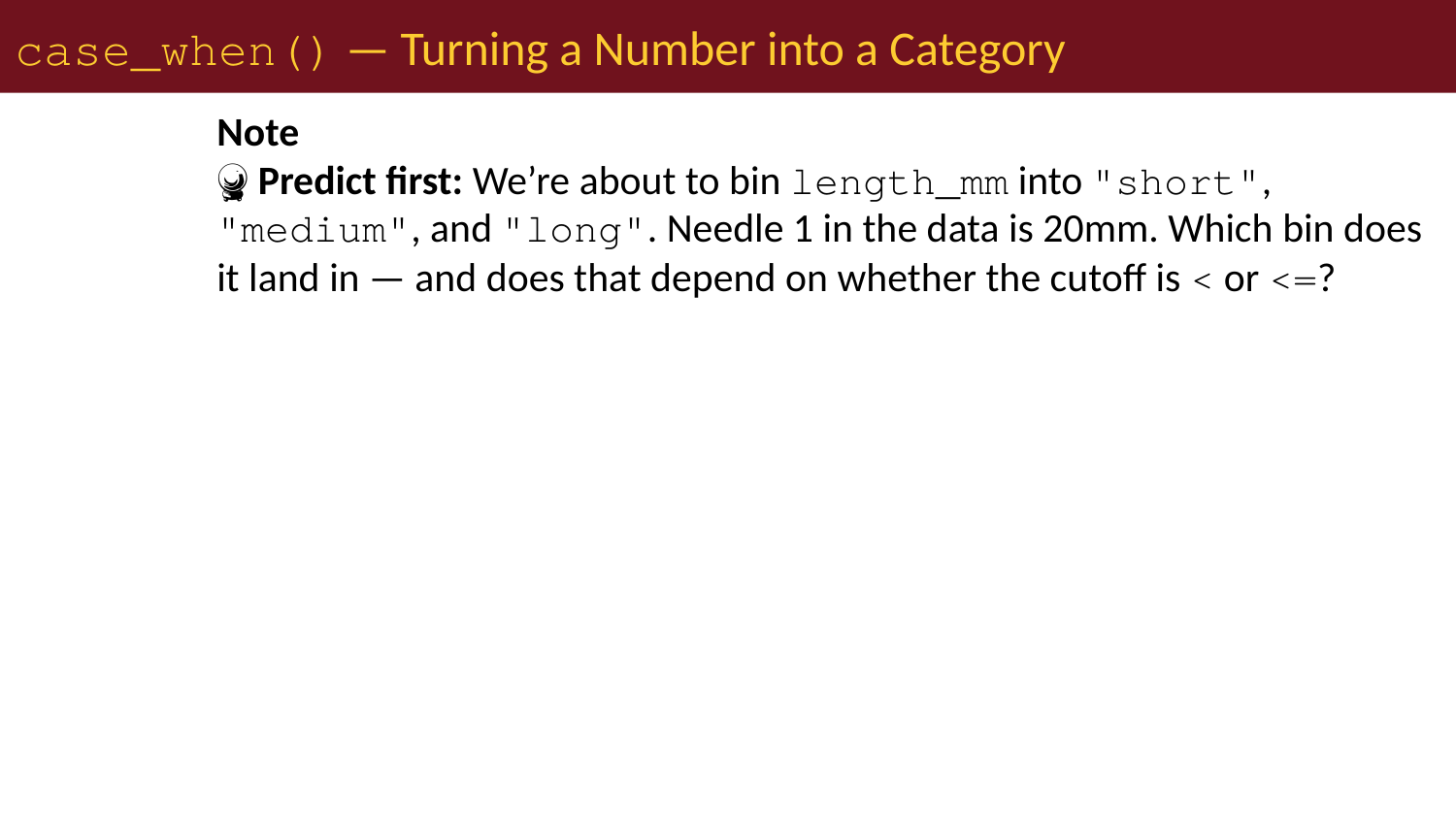

# case_when() — Turning a Number into a Category
Note
🔮 Predict first: We’re about to bin length_mm into "short", "medium", and "long". Needle 1 in the data is 20mm. Which bin does it land in — and does that depend on whether the cutoff is < or <=?